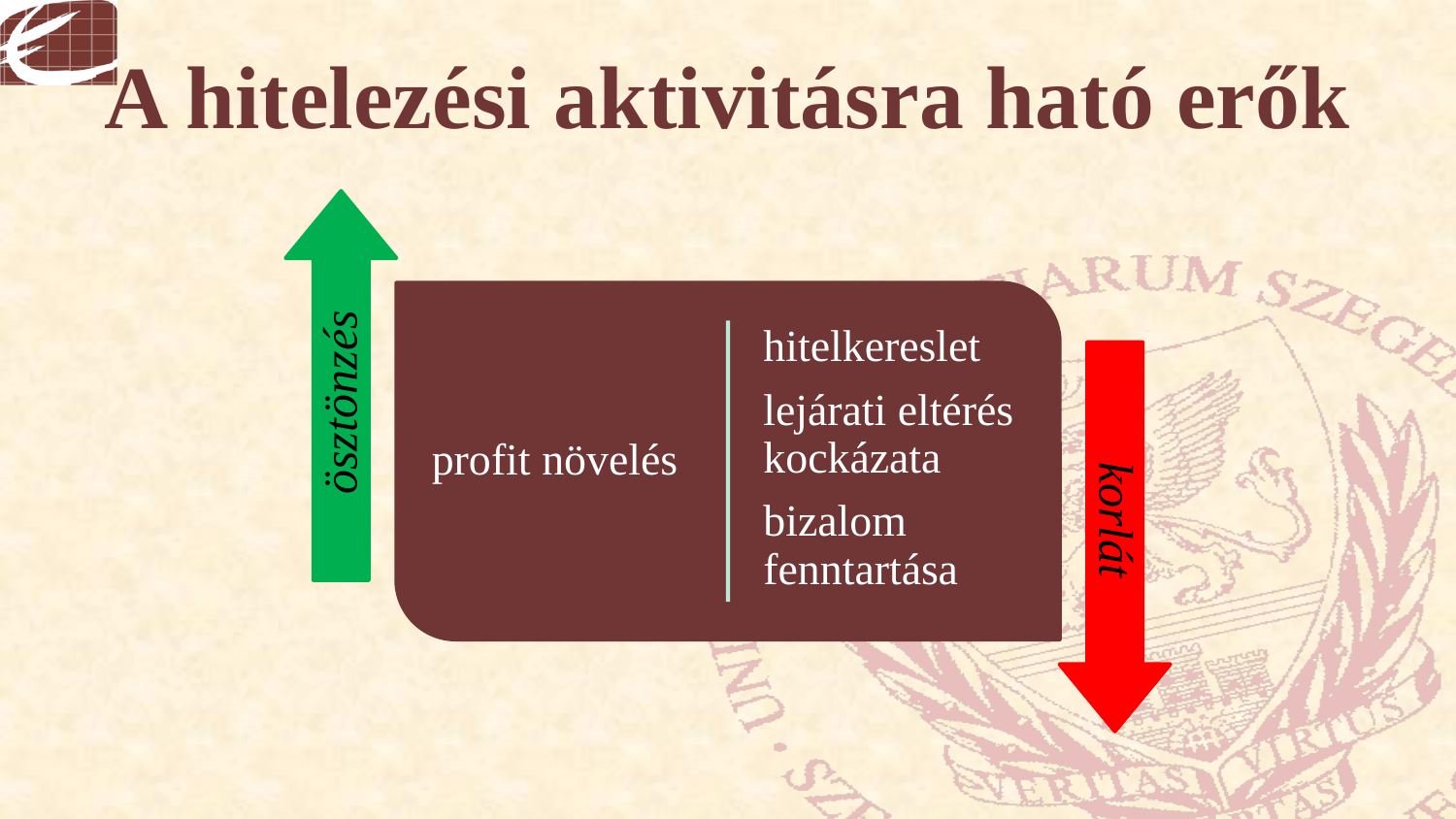

# A hitelezési aktivitásra ható erők
profit növelés
hitelkereslet
lejárati eltérés kockázata
bizalom fenntartása
ösztönzés
korlát